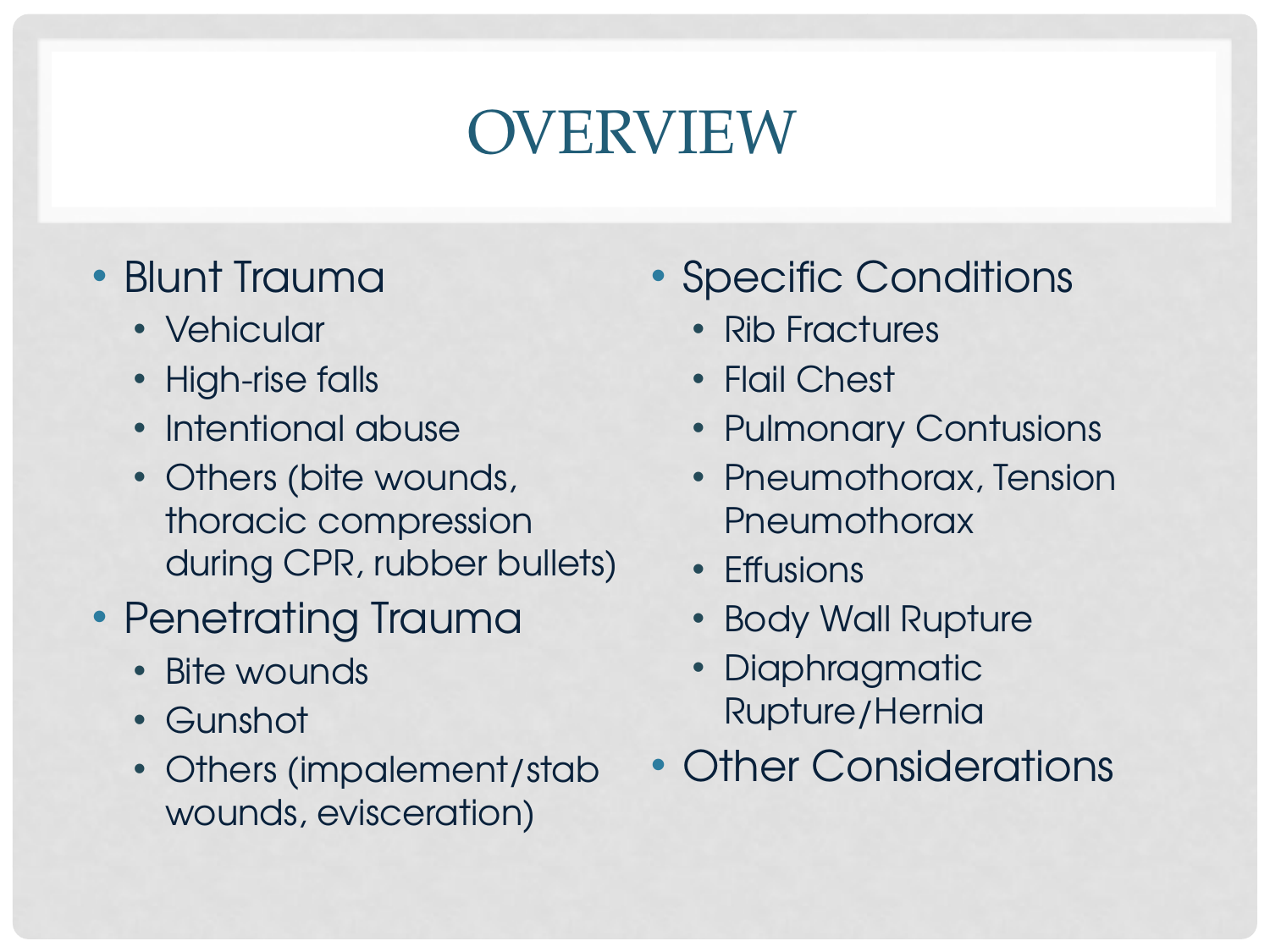

# Overview
Blunt Trauma
Vehicular
High-rise falls
Intentional abuse
Others (bite wounds, thoracic compression during CPR, rubber bullets)
Penetrating Trauma
Bite wounds
Gunshot
Others (impalement/stab wounds, evisceration)

Specific Conditions
Rib Fractures
Flail Chest
Pulmonary Contusions
Pneumothorax, Tension Pneumothorax
Effusions
Body Wall Rupture
Diaphragmatic Rupture/Hernia
Other Considerations